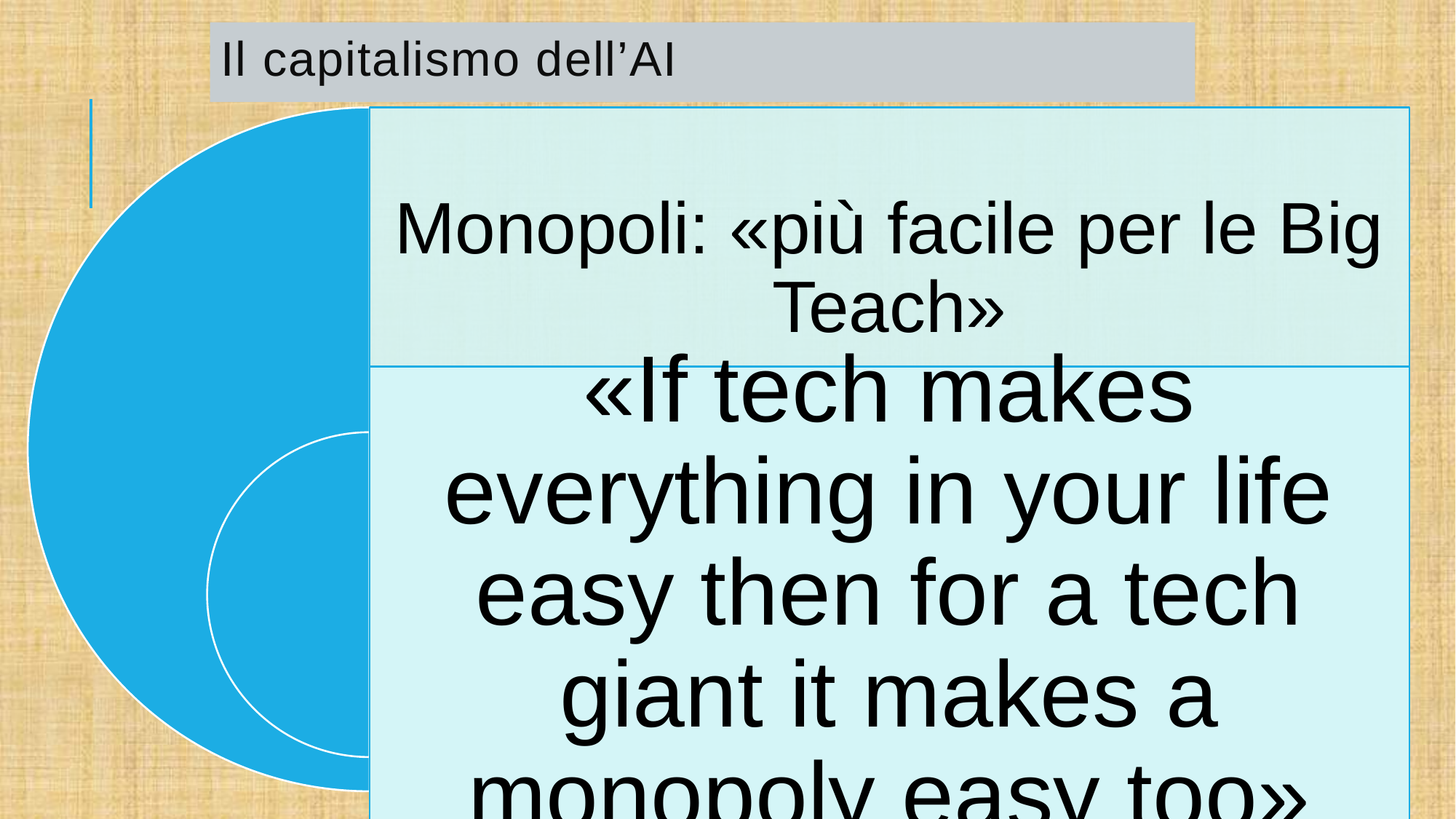

# Il capitalismo dell’AI
Monopoli: «più facile per le Big Teach»
«If tech makes everything in your life easy then for a tech giant it makes a monopoly easy too»